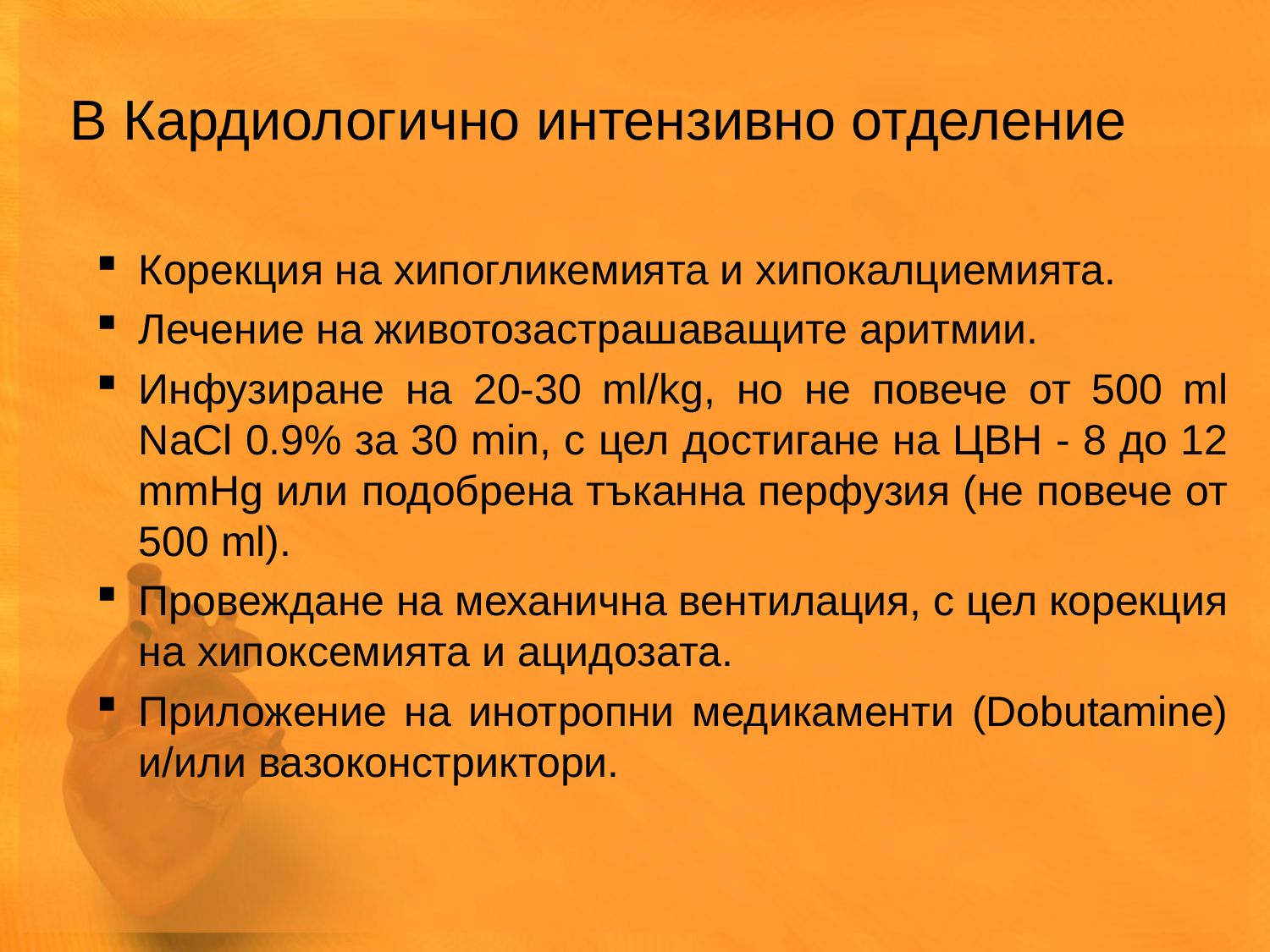

В Кардиологично интензивно отделение
Корекция на хипогликемията и хипокалциемията.
Лечение на животозастрашаващите аритмии.
Инфузиране на 20-30 ml/kg, но не повече от 500 ml NaCl 0.9% за 30 min, с цел достигане на ЦВН - 8 до 12 mmHg или подобрена тъканна перфузия (не повече от 500 ml).
Провеждане на механична вентилация, с цел корекция на хипоксемията и ацидозата.
Приложение на инотропни медикаменти (Dobutamine) и/или вазоконстриктори.
12